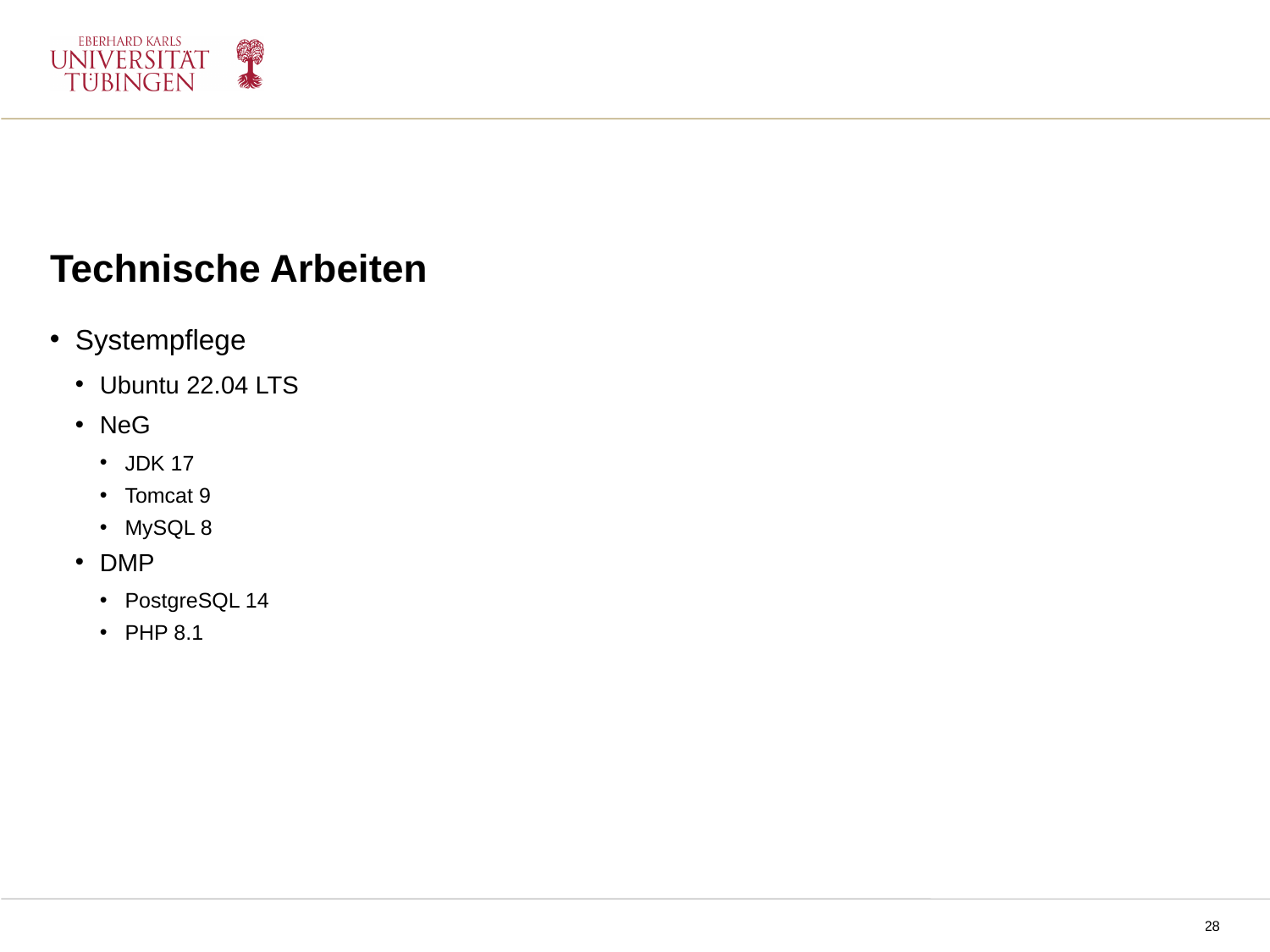

Technische Arbeiten
Systempflege
Ubuntu 22.04 LTS
NeG
JDK 17
Tomcat 9
MySQL 8
DMP
PostgreSQL 14
PHP 8.1

NPPM